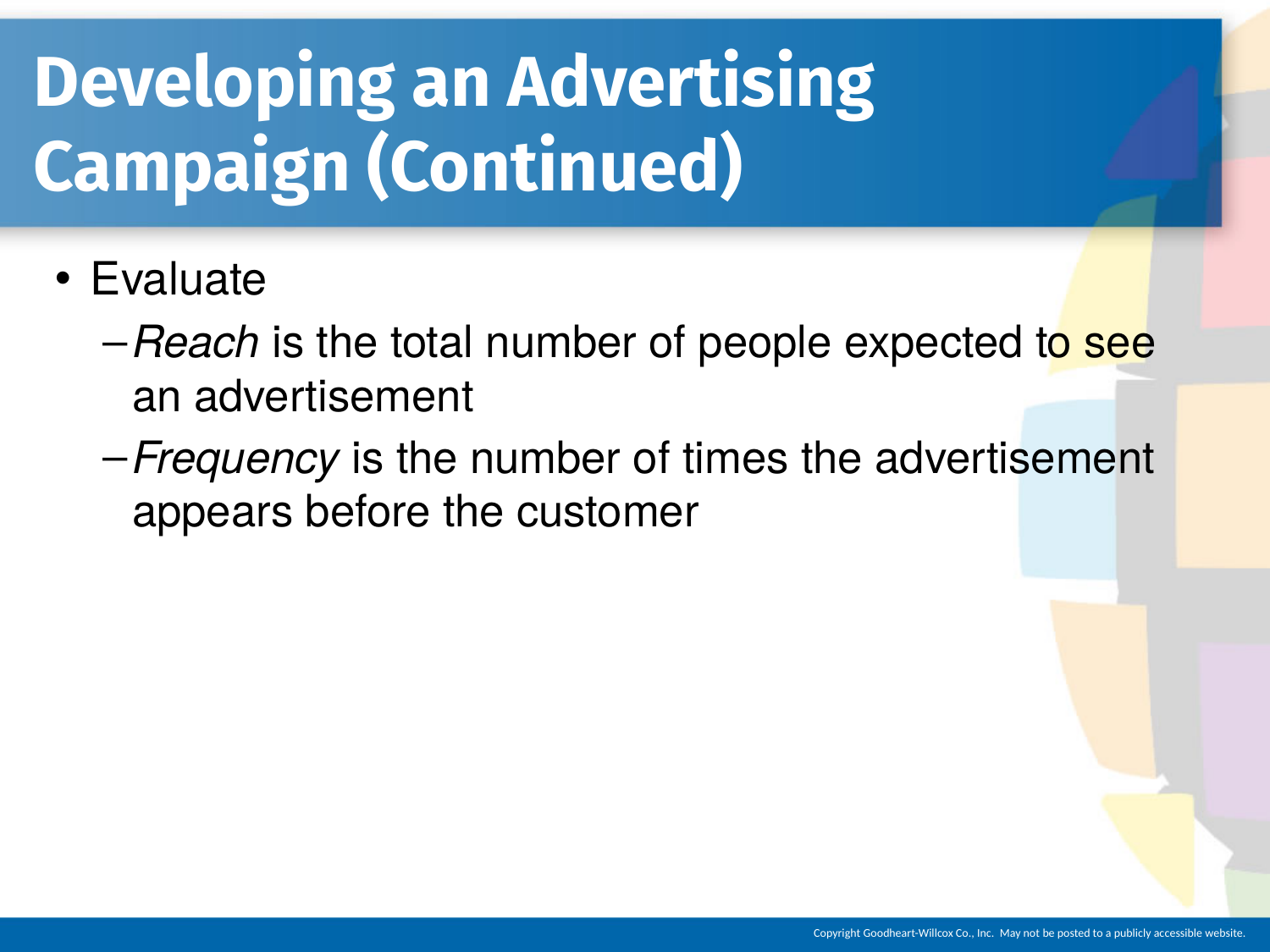

# Developing an Advertising Campaign (Continued)
Evaluate
Reach is the total number of people expected to see an advertisement
Frequency is the number of times the advertisement appears before the customer